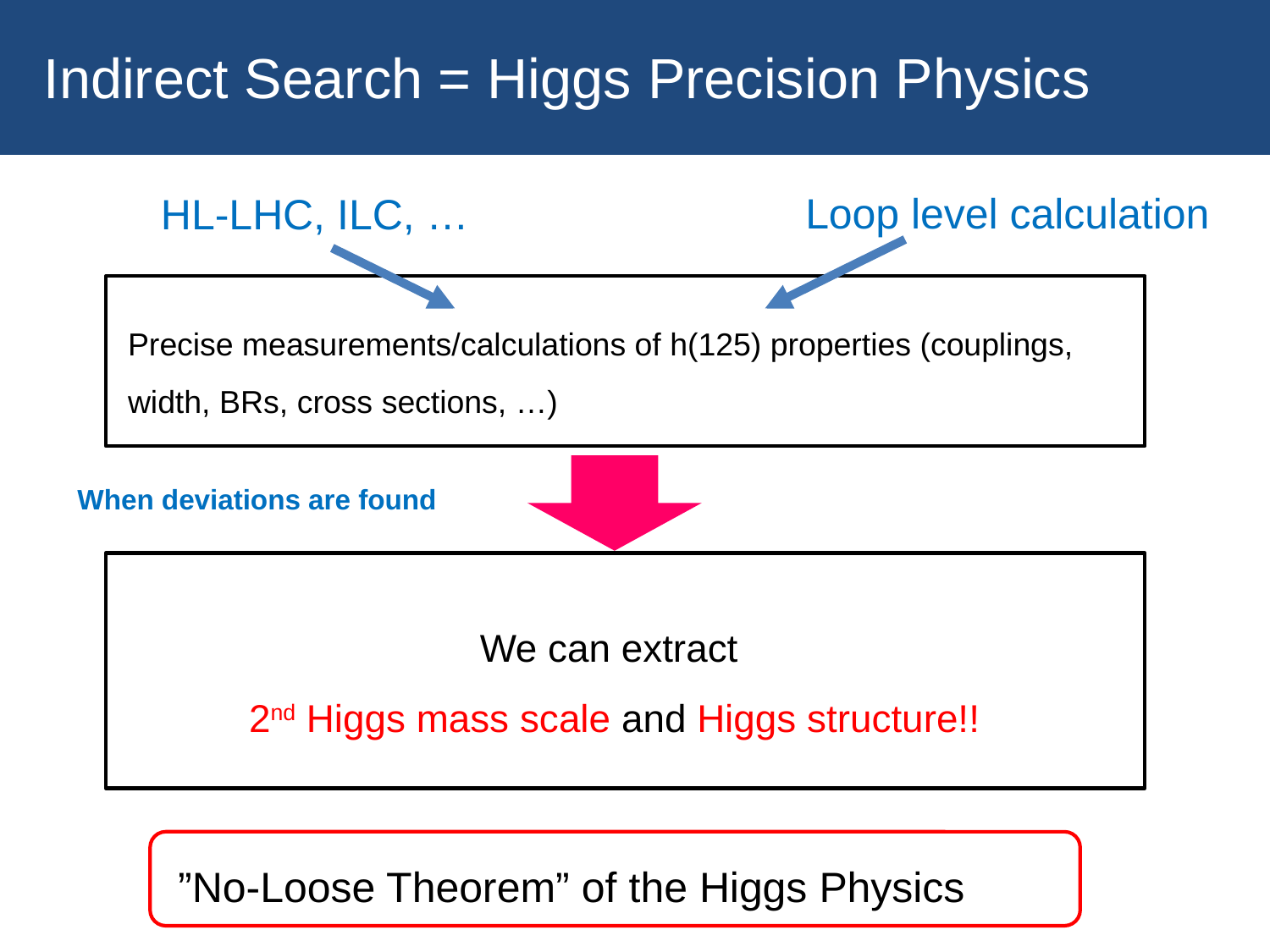

Indirect Search = Higgs Precision Physics
Loop level calculation
HL-LHC, ILC, …

Precise measurements/calculations of h(125) properties (couplings, width, BRs, cross sections, …)

We can extract
2nd Higgs mass scale and Higgs structure!!
When deviations are found
”No-Loose Theorem” of the Higgs Physics